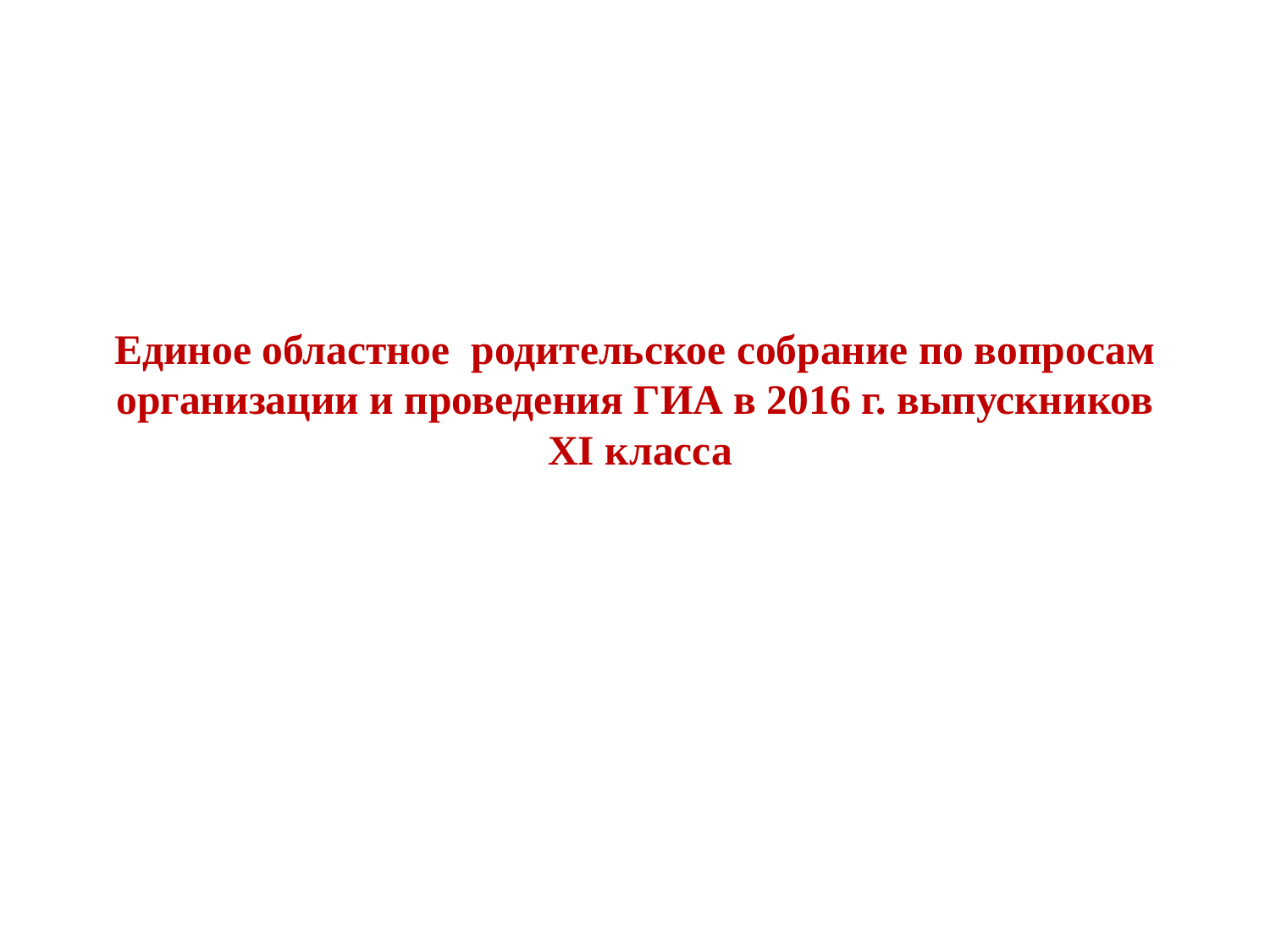

# Единое областное  родительское собрание по вопросам организации и проведения ГИА в 2016 г. выпускников XI класса